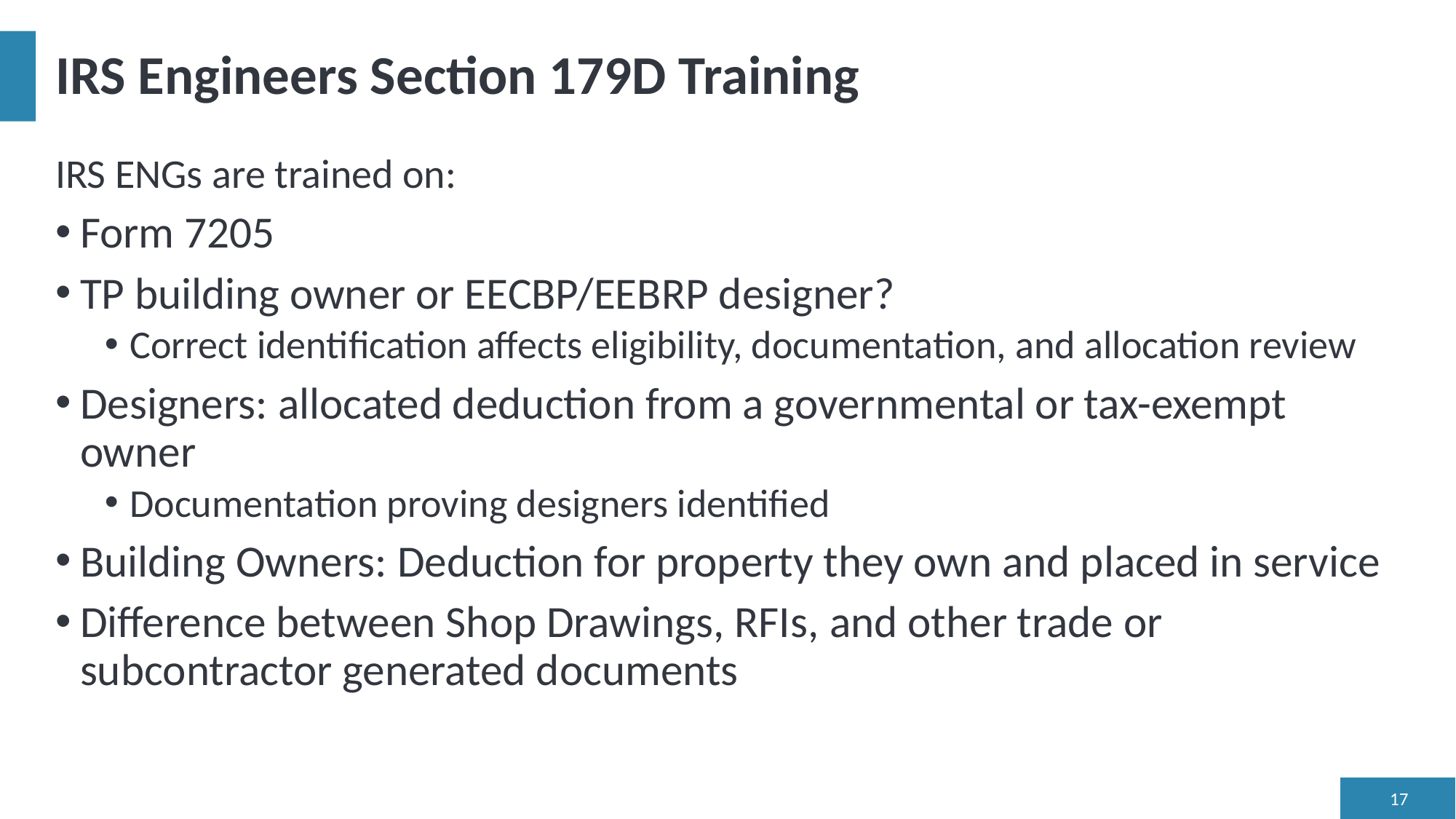

# IRS Engineers Section 179D Training
IRS ENGs are trained on:
Form 7205
TP building owner or EECBP/EEBRP designer?
Correct identification affects eligibility, documentation, and allocation review
Designers: allocated deduction from a governmental or tax-exempt owner
Documentation proving designers identified
Building Owners: Deduction for property they own and placed in service
Difference between Shop Drawings, RFIs, and other trade or subcontractor generated documents

17